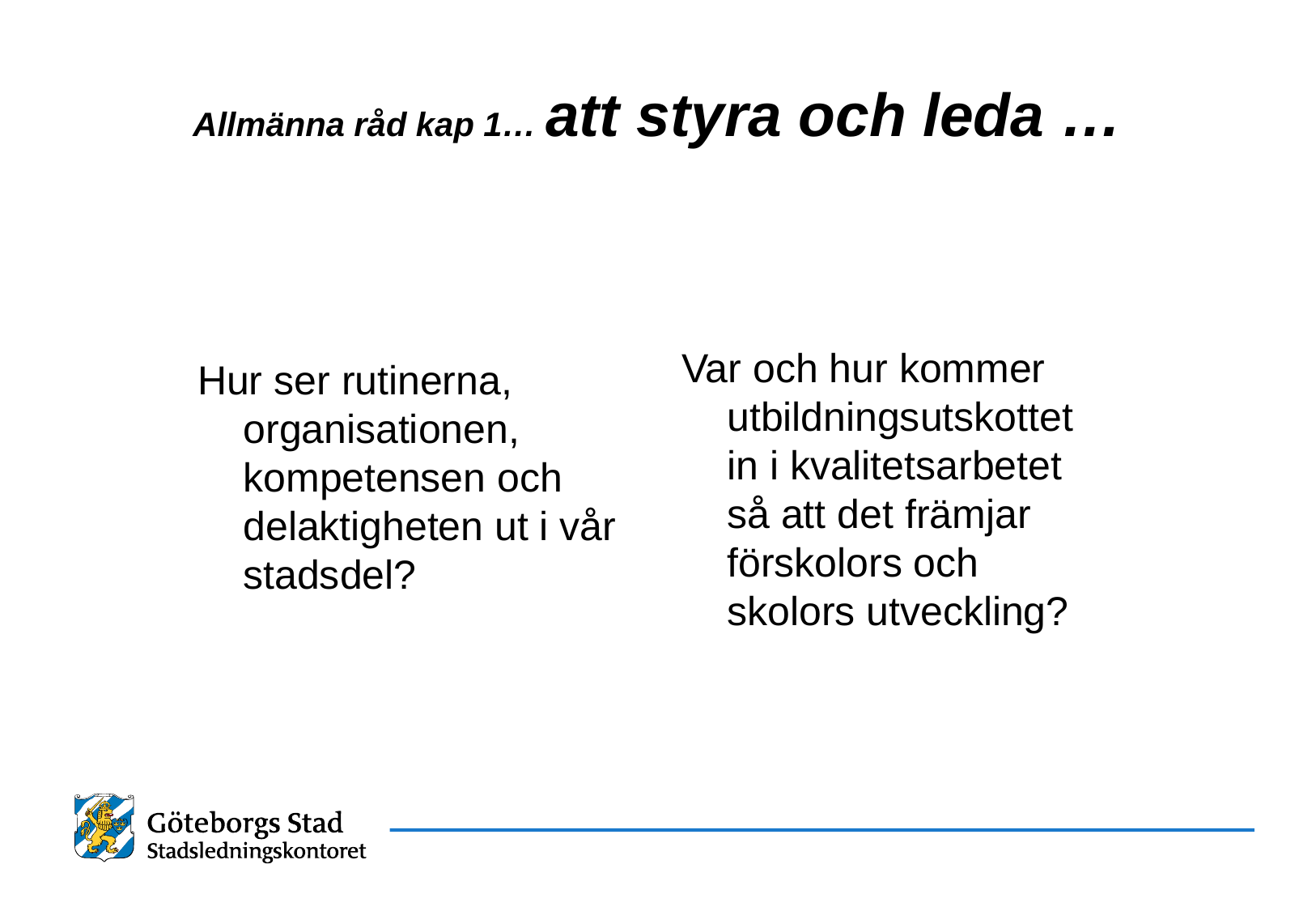

# Allmänna råd kap 1… att styra och leda …
Var och hur kommer utbildningsutskottet in i kvalitetsarbetet så att det främjar förskolors och skolors utveckling?
Hur ser rutinerna, organisationen, kompetensen och delaktigheten ut i vår stadsdel?